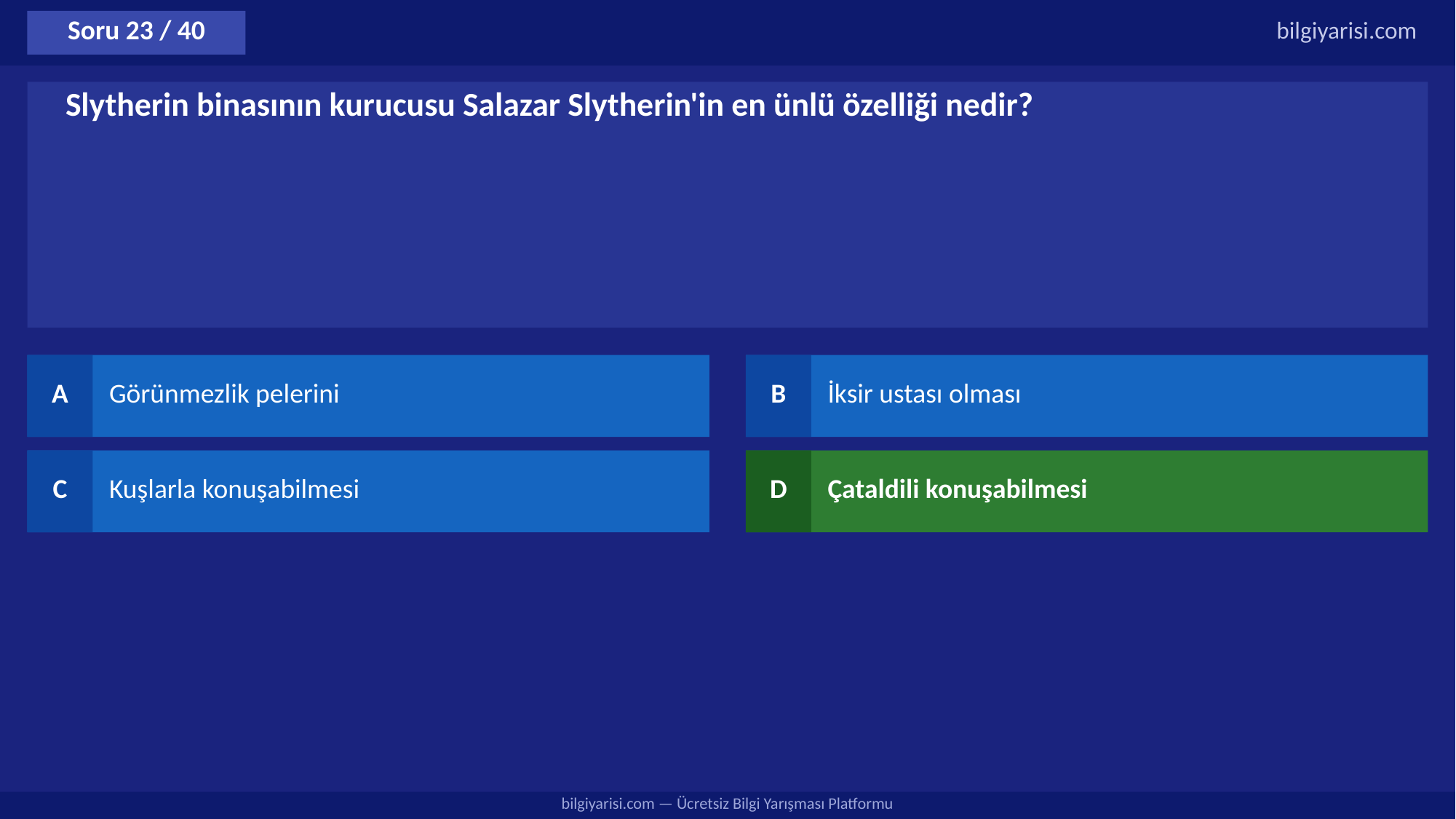

Soru 23 / 40
bilgiyarisi.com

Slytherin binasının kurucusu Salazar Slytherin'in en ünlü özelliği nedir?

A
Görünmezlik pelerini

B
İksir ustası olması

C
Kuşlarla konuşabilmesi

D
Çataldili konuşabilmesi
bilgiyarisi.com — Ücretsiz Bilgi Yarışması Platformu